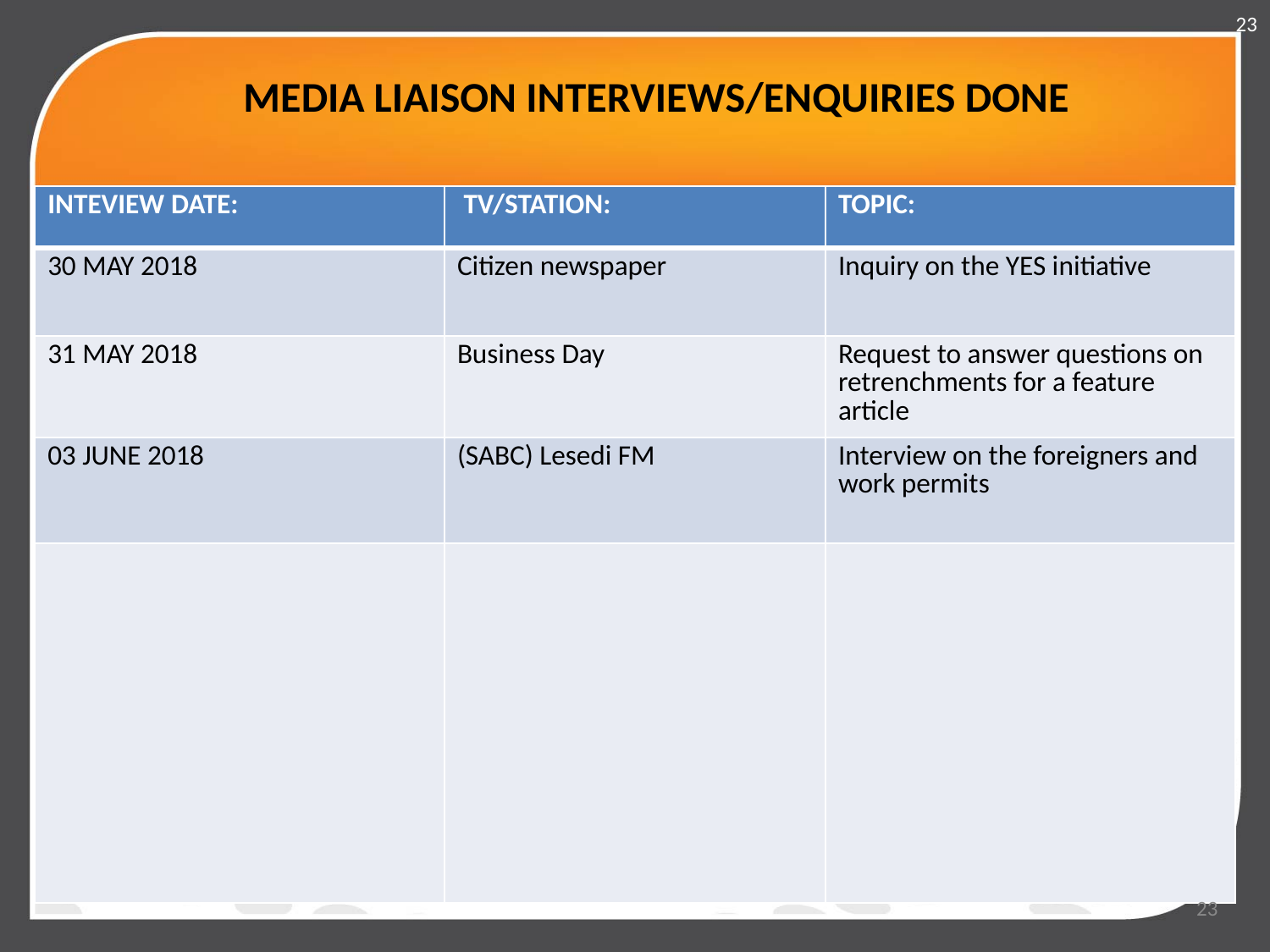

23
# MEDIA LIAISON INTERVIEWS/ENQUIRIES DONE
| INTEVIEW DATE: | TV/STATION: | TOPIC: |
| --- | --- | --- |
| 30 MAY 2018 | Citizen newspaper | Inquiry on the YES initiative |
| 31 MAY 2018 | Business Day | Request to answer questions on retrenchments for a feature article |
| 03 JUNE 2018 | (SABC) Lesedi FM | Interview on the foreigners and work permits |
|  |  |  |
23